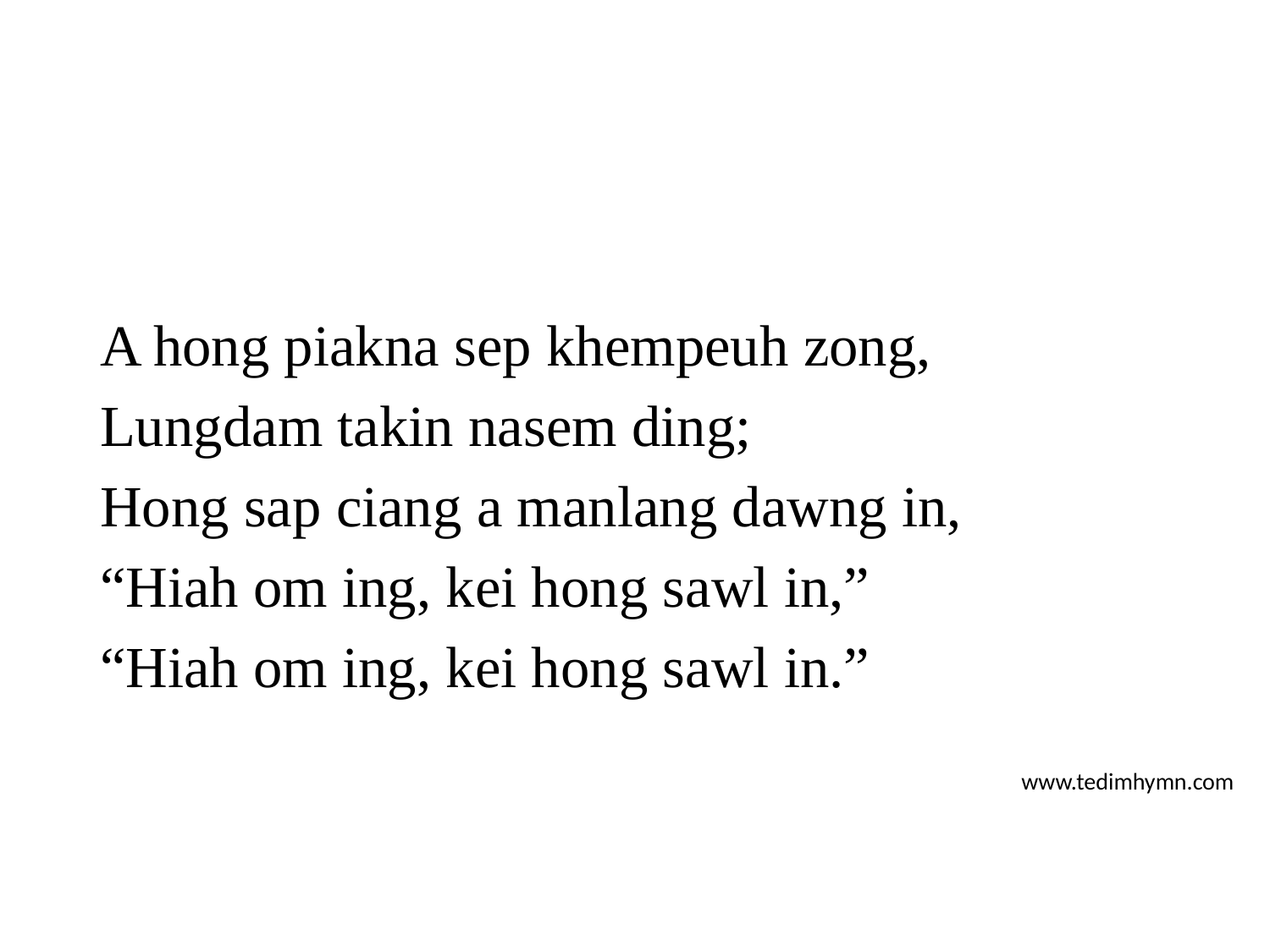

A hong piakna sep khempeuh zong,
Lungdam takin nasem ding;
Hong sap ciang a manlang dawng in,
“Hiah om ing, kei hong sawl in,”
“Hiah om ing, kei hong sawl in.”
www.tedimhymn.com